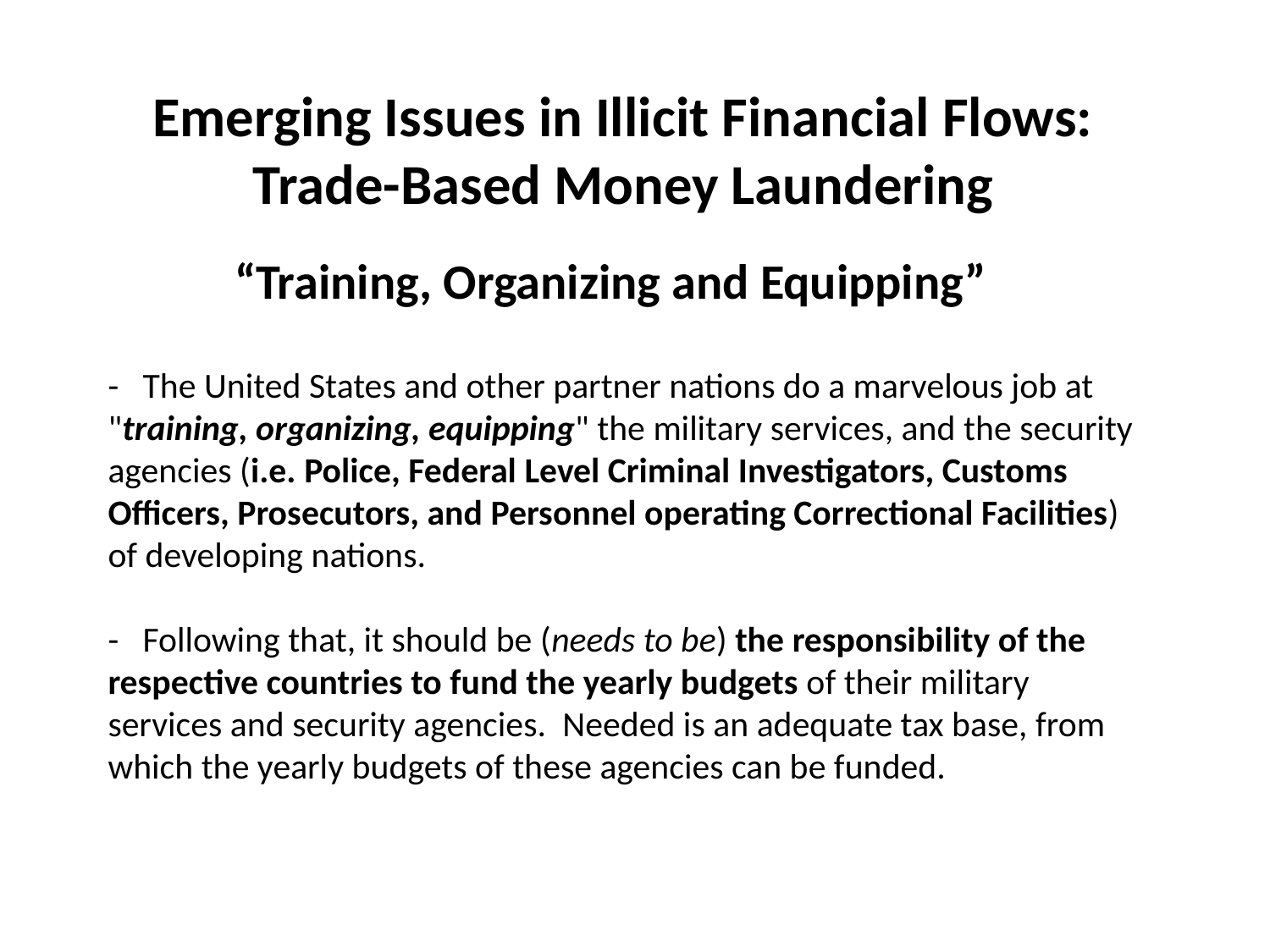

Emerging Issues in Illicit Financial Flows:
Trade-Based Money Laundering
  “Training, Organizing and Equipping”
# -   The United States and other partner nations do a marvelous job at "training, organizing, equipping" the military services, and the security agencies (i.e. Police, Federal Level Criminal Investigators, Customs Officers, Prosecutors, and Personnel operating Correctional Facilities) of developing nations.  -   Following that, it should be (needs to be) the responsibility of the respective countries to fund the yearly budgets of their military services and security agencies.  Needed is an adequate tax base, from which the yearly budgets of these agencies can be funded.